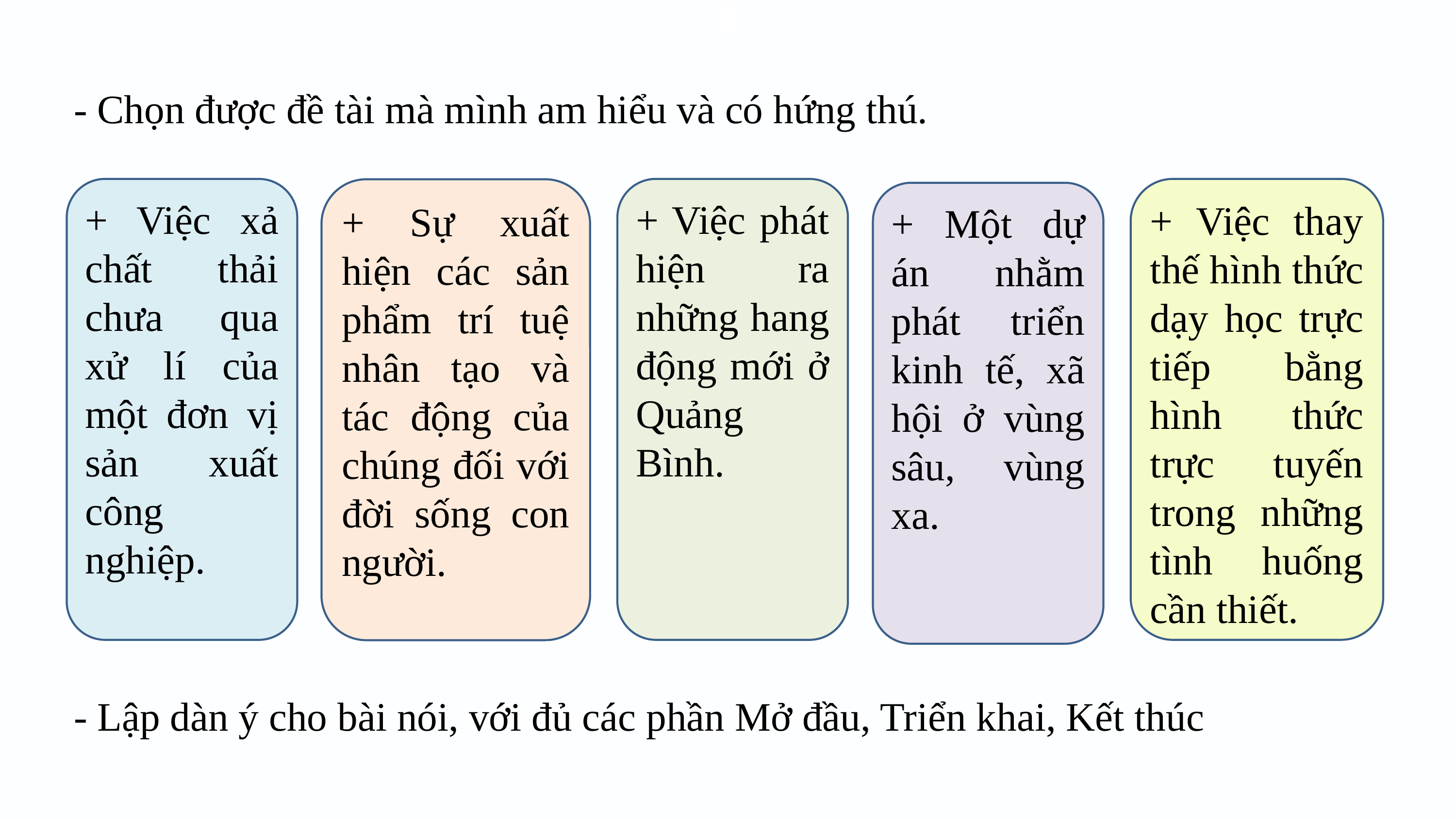

- Chọn được đề tài mà mình am hiểu và có hứng thú.
+ Việc xả chất thải chưa qua xử lí của một đơn vị sản xuất công nghiệp.
+ Việc phát hiện ra những hang động mới ở Quảng Bình.
+ Việc thay thế hình thức dạy học trực tiếp bằng hình thức trực tuyến trong những tình huống cần thiết.
+ Sự xuất hiện các sản phẩm trí tuệ nhân tạo và tác động của chúng đối với đời sống con người.
+ Một dự án nhằm phát triển kinh tế, xã hội ở vùng sâu, vùng xa.
- Lập dàn ý cho bài nói, với đủ các phần Mở đầu, Triển khai, Kết thúc